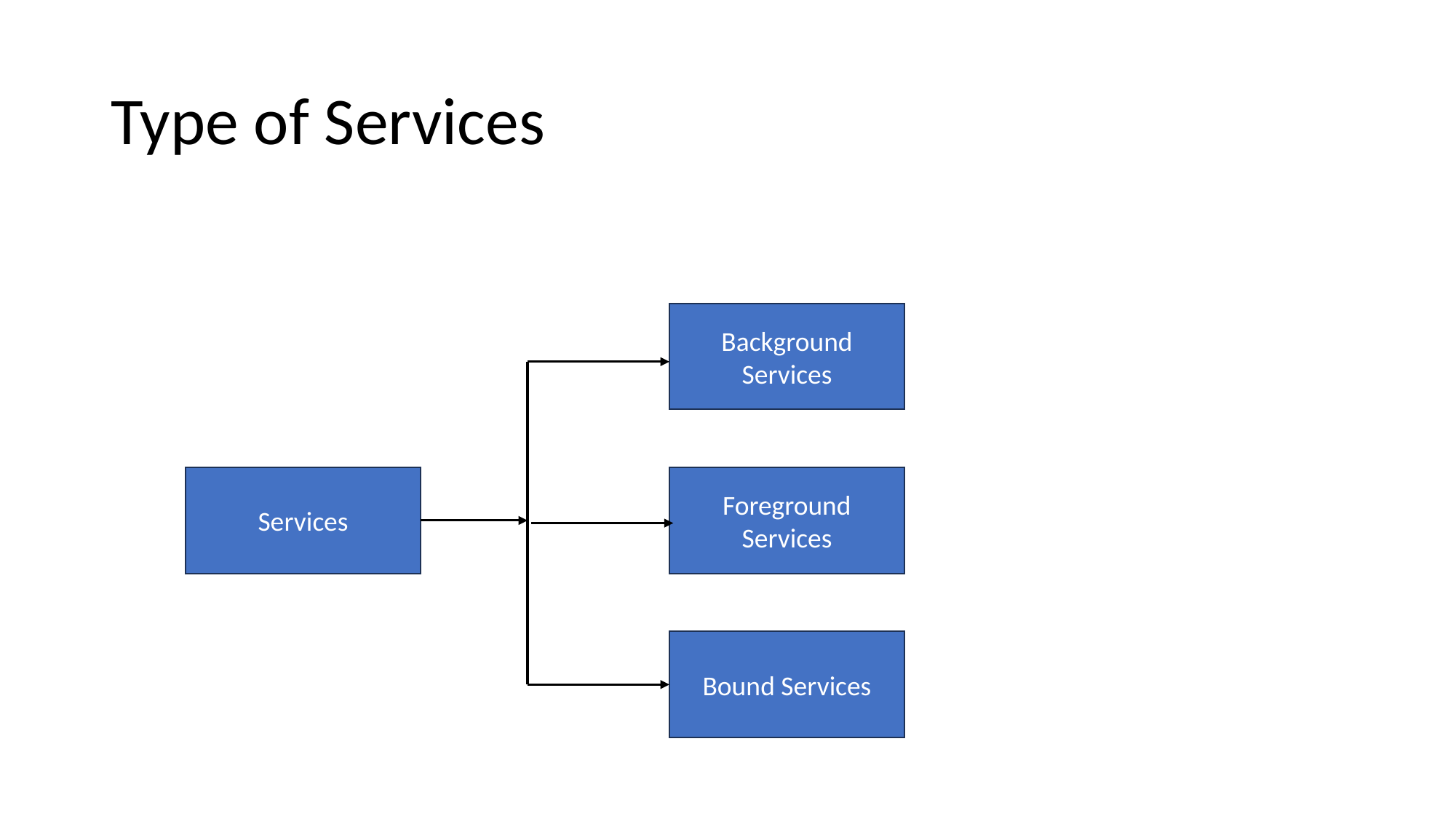

# Type of Services

Background Services
Services
Foreground Services
Bound Services